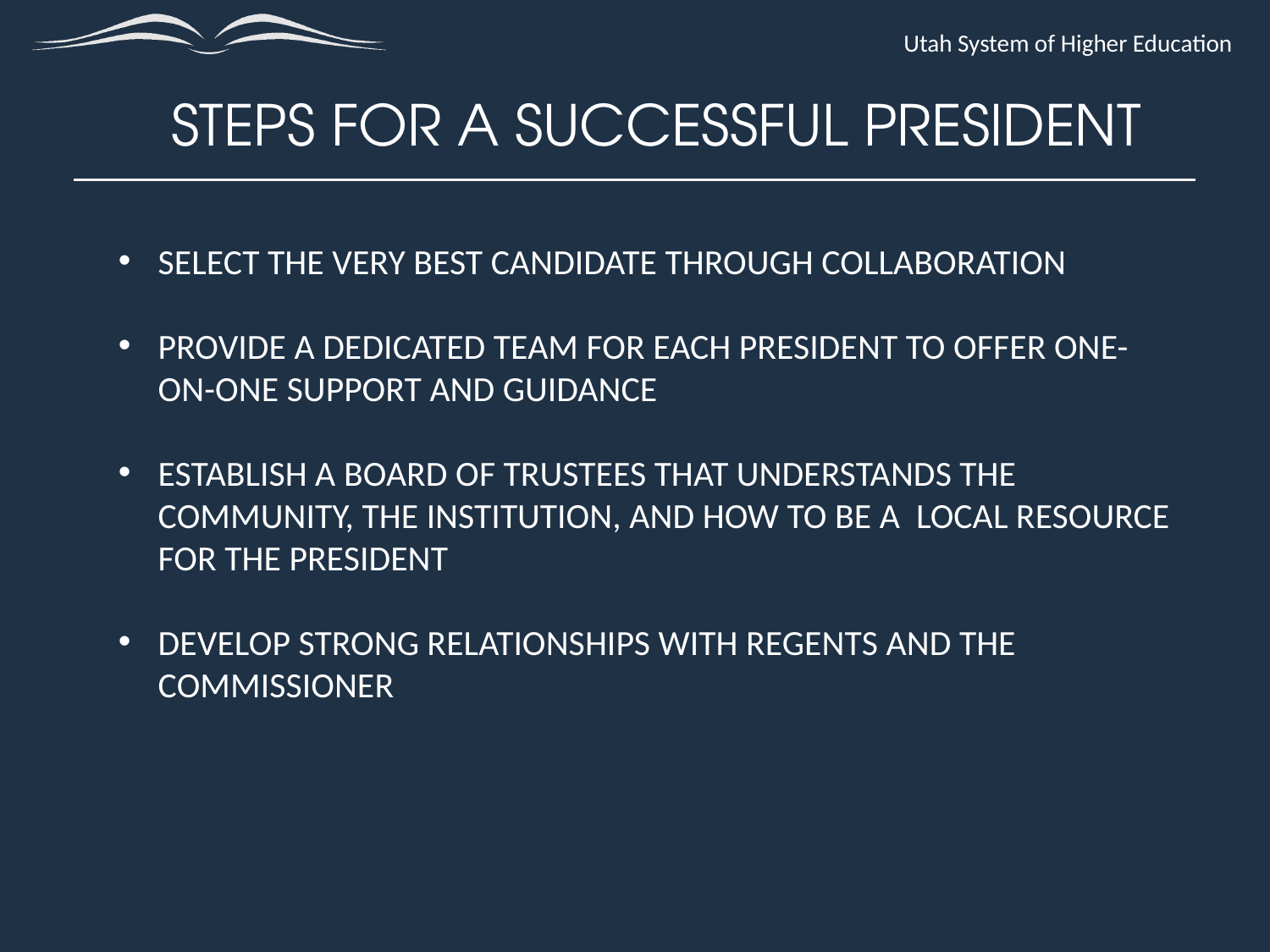

# STEPS FOR A SUCCESSFUL PRESIDENT
SELECT THE VERY BEST CANDIDATE THROUGH COLLABORATION

PROVIDE A DEDICATED TEAM FOR EACH PRESIDENT TO OFFER ONE-ON-ONE SUPPORT AND GUIDANCE

ESTABLISH A BOARD OF TRUSTEES THAT UNDERSTANDS THE COMMUNITY, THE INSTITUTION, AND HOW TO BE A  LOCAL RESOURCE FOR THE PRESIDENT

DEVELOP STRONG RELATIONSHIPS WITH REGENTS AND THE COMMISSIONER